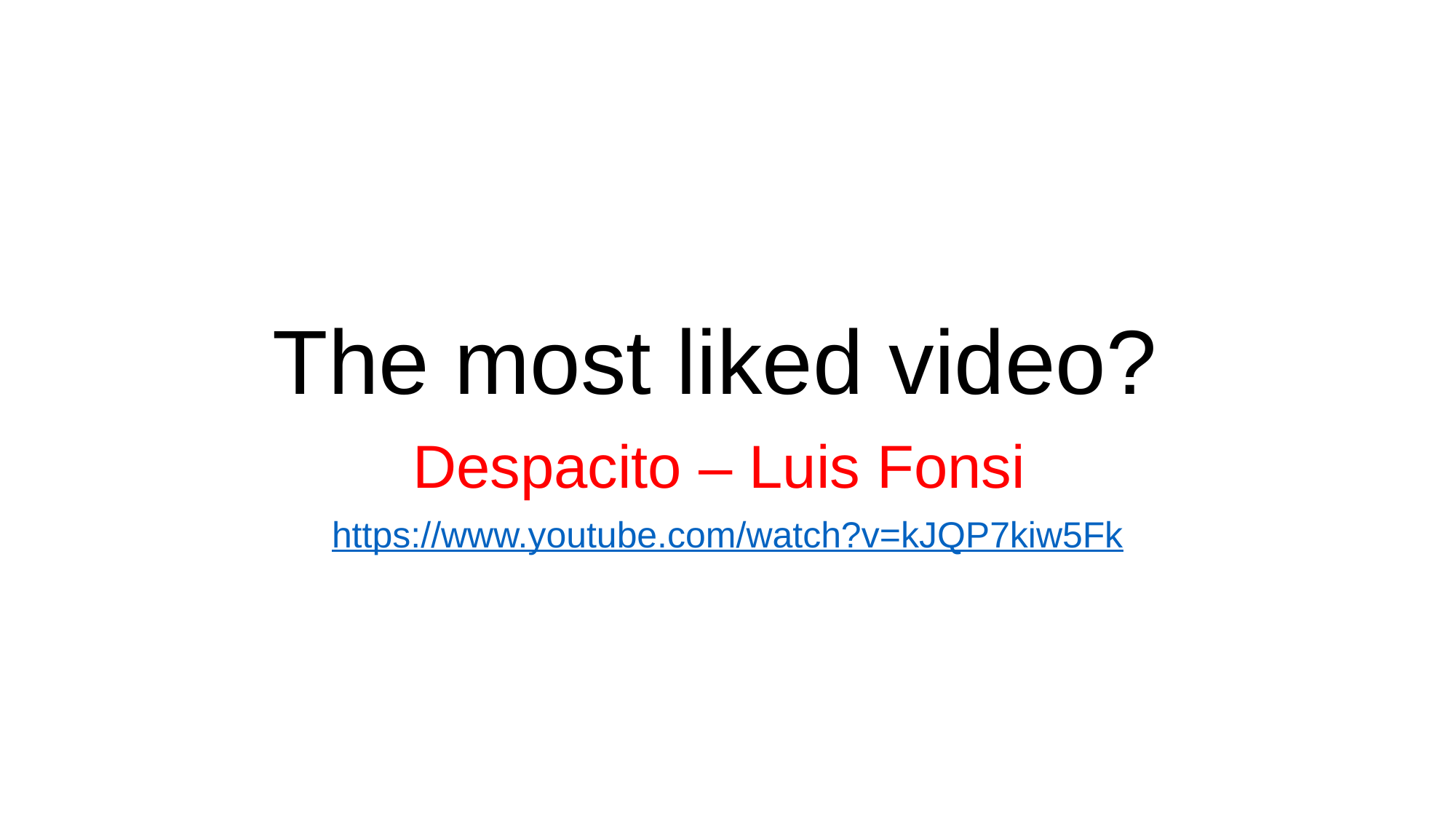

# The most liked video?
Despacito – Luis Fonsi
https://www.youtube.com/watch?v=kJQP7kiw5Fk